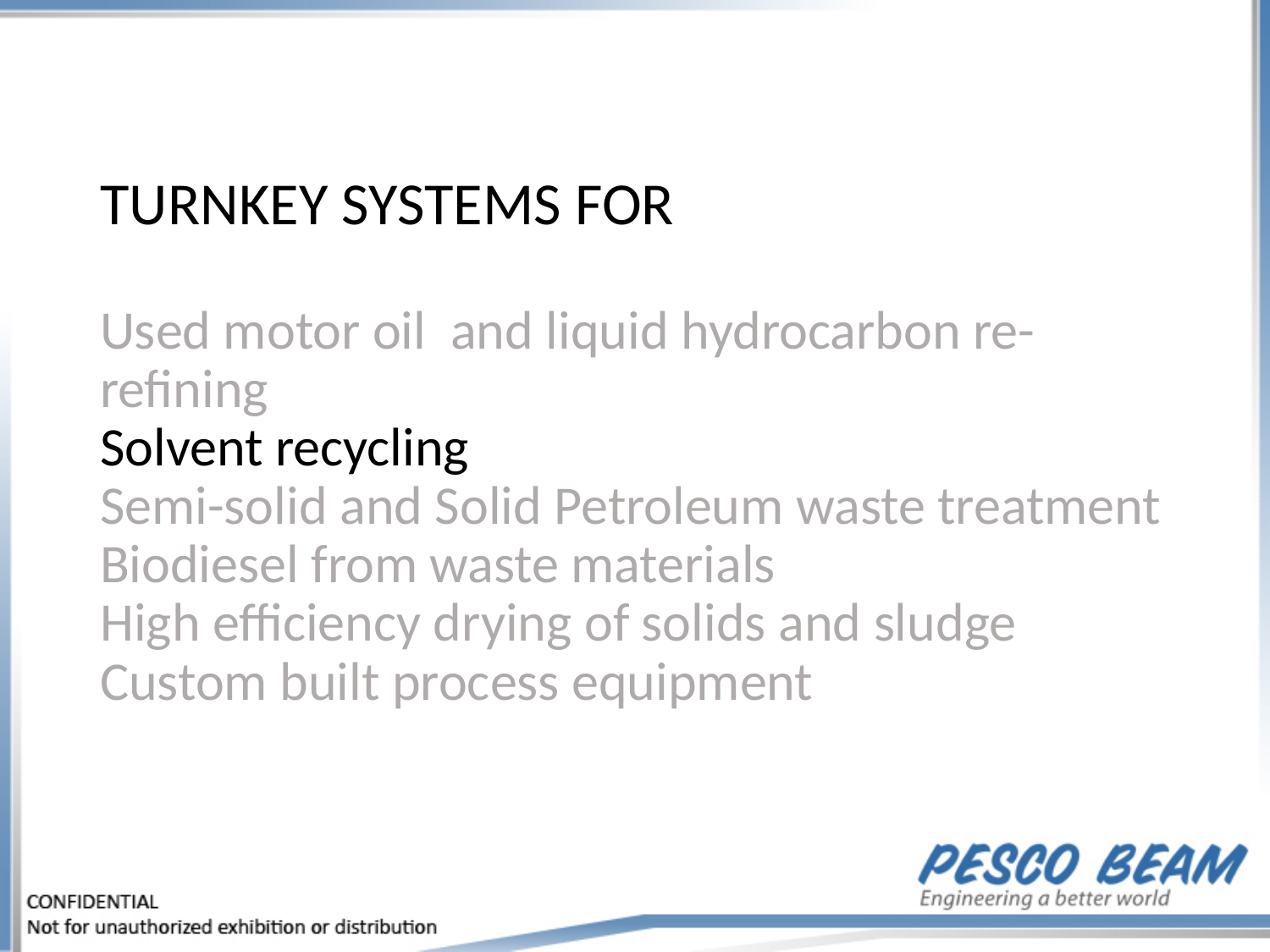

# TURNKEY SYSTEMS FOR Used motor oil  and liquid hydrocarbon re-refining Solvent recycling Semi-solid and Solid Petroleum waste treatment Biodiesel from waste materials High efficiency drying of solids and sludge Custom built process equipment